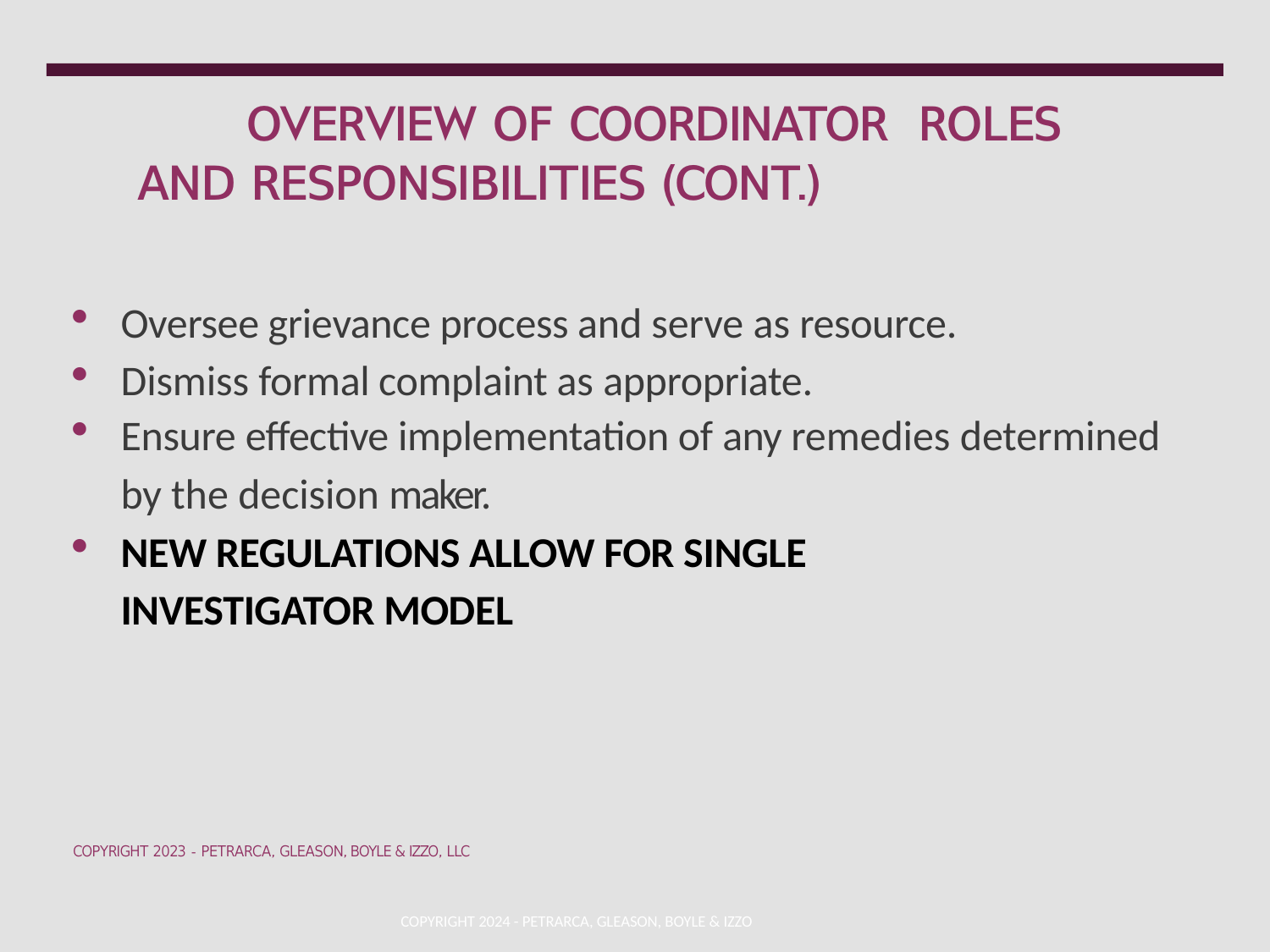

# OVERVIEW OF COORDINATOR  ROLES AND RESPONSIBILITIES (CONT.)
Oversee grievance process and serve as resource.
Dismiss formal complaint as appropriate.
Ensure effective implementation of any remedies determined
by the decision maker.
NEW REGULATIONS ALLOW FOR SINGLE INVESTIGATOR MODEL
COPYRIGHT 2023 - PETRARCA, GLEASON, BOYLE & IZZO, LLC
COPYRIGHT 2024 - PETRARCA, GLEASON, BOYLE & IZZO